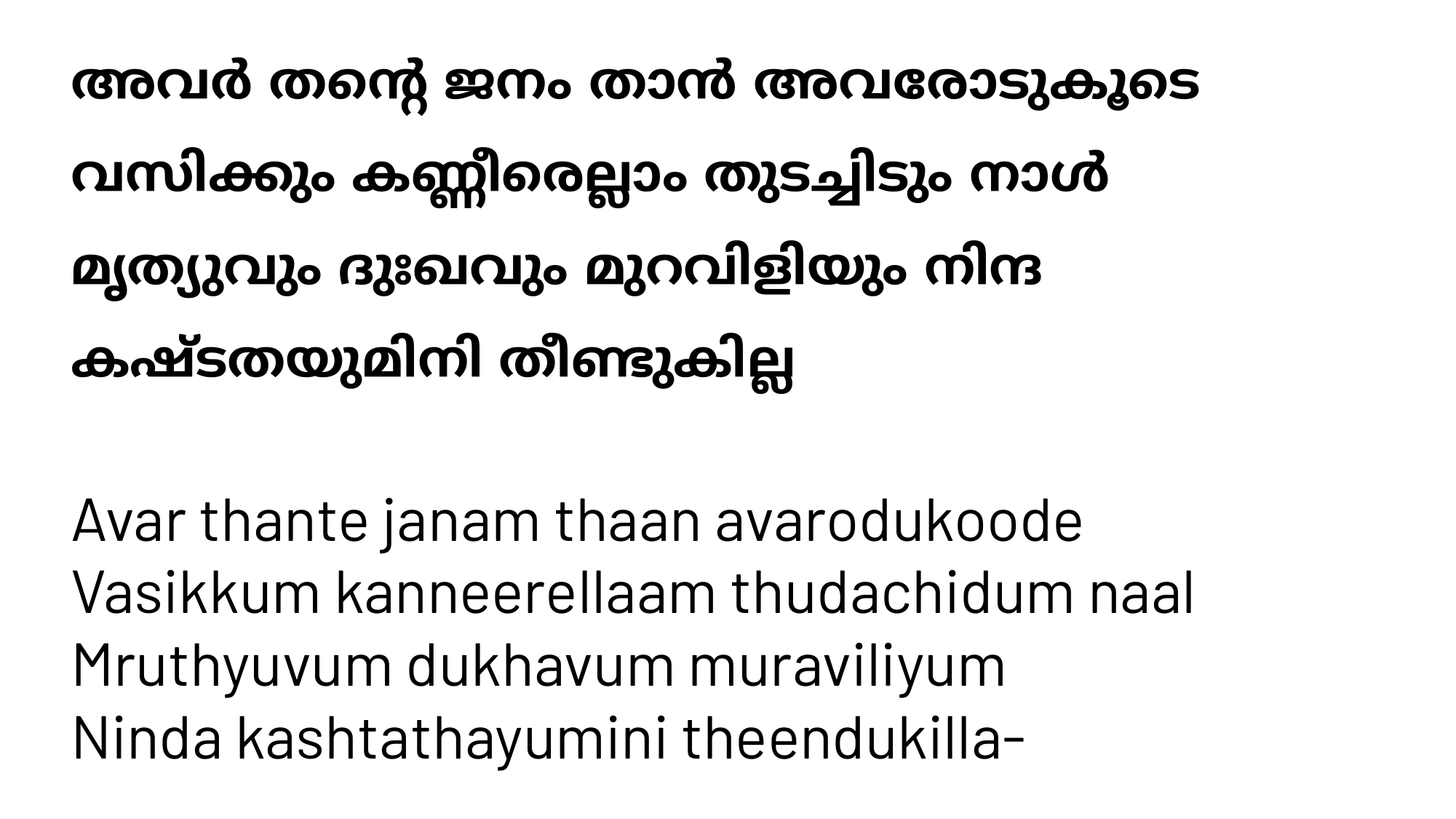

അവര്‍ തന്‍റെ ജനം താന്‍ അവരോടുകൂടെ
വസിക്കും കണ്ണീരെല്ലാം തുടച്ചിടും നാള്‍
മൃത്യുവും ദുഃഖവും മുറവിളിയും നിന്ദ കഷ്ടതയുമിനി തീണ്ടുകില്ല
# Avar thante janam thaan avarodukoode Vasikkum kanneerellaam thudachidum naal Mruthyuvum dukhavum muraviliyum Ninda kashtathayumini theendukilla-